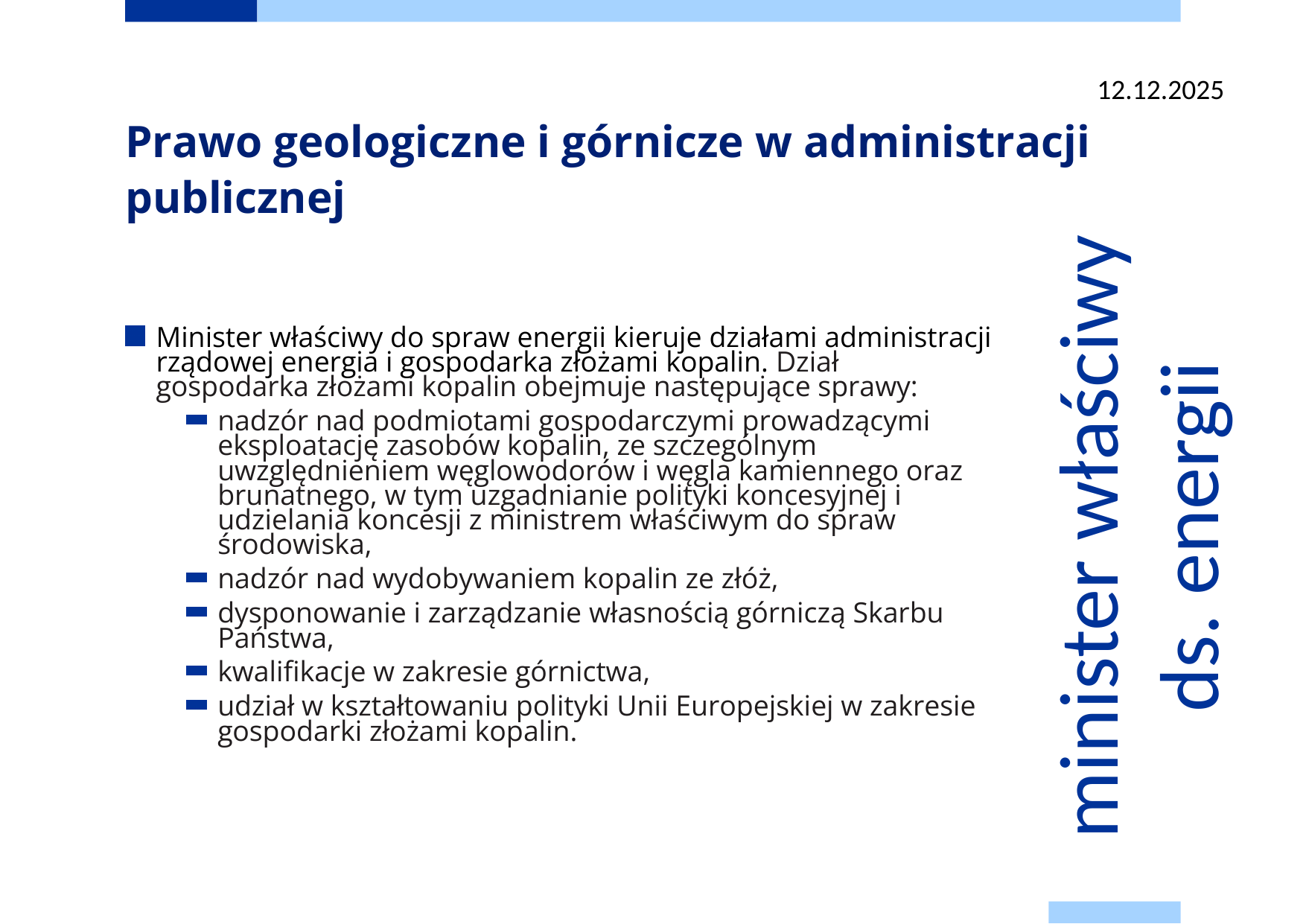

12.12.2025
# Prawo geologiczne i górnicze w administracji publicznej
Minister właściwy do spraw energii kieruje działami administracji rządowej energia i gospodarka złożami kopalin. Dział gospodarka złożami kopalin obejmuje następujące sprawy:
nadzór nad podmiotami gospodarczymi prowadzącymi eksploatację zasobów kopalin, ze szczególnym uwzględnieniem węglowodorów i węgla kamiennego oraz brunatnego, w tym uzgadnianie polityki koncesyjnej i udzielania koncesji z ministrem właściwym do spraw środowiska,
nadzór nad wydobywaniem kopalin ze złóż,
dysponowanie i zarządzanie własnością górniczą Skarbu Państwa,
kwalifikacje w zakresie górnictwa,
udział w kształtowaniu polityki Unii Europejskiej w zakresie gospodarki złożami kopalin.

minister właściwy
ds. energii